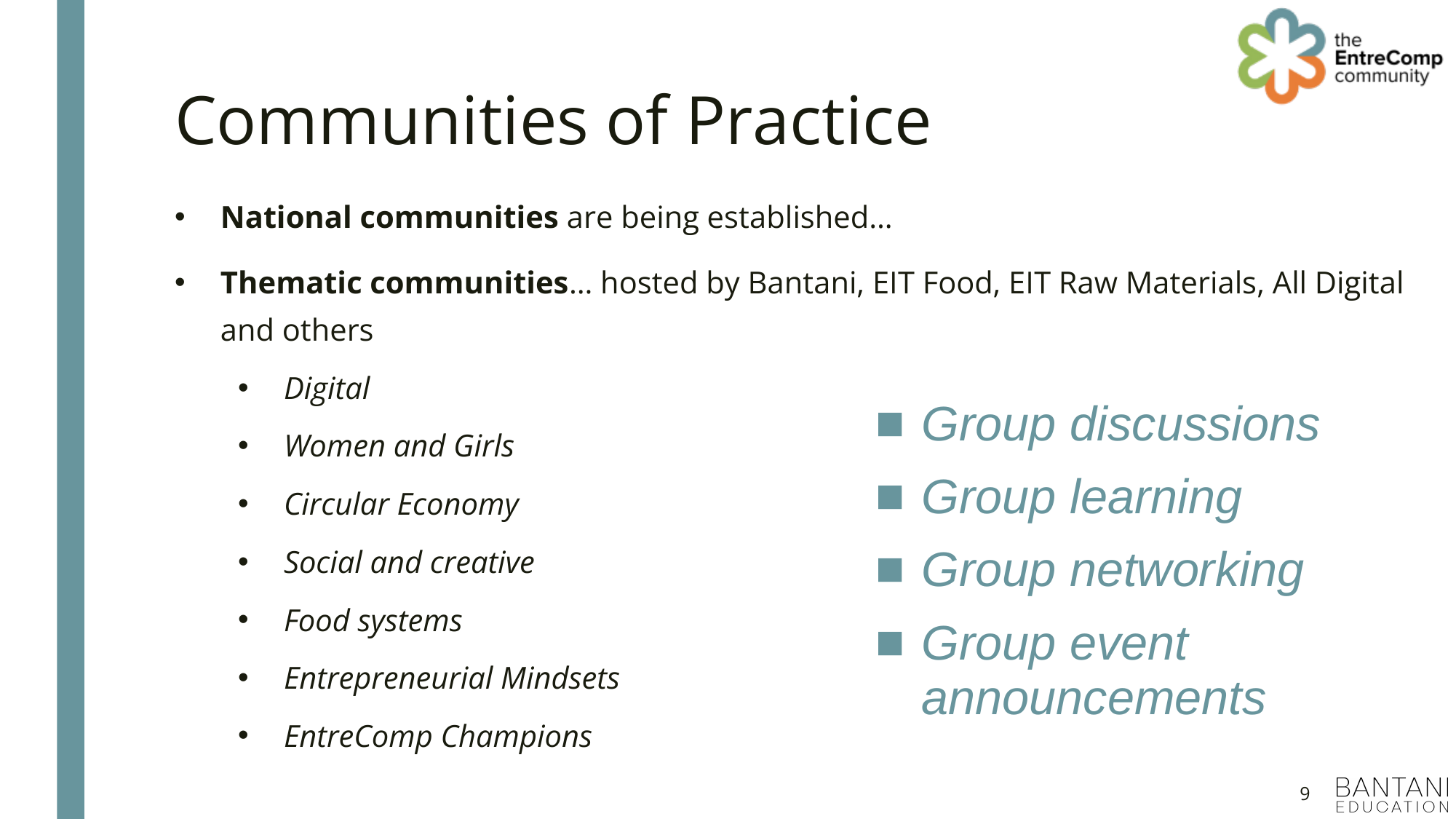

# Communities of Practice
National communities are being established…
Thematic communities… hosted by Bantani, EIT Food, EIT Raw Materials, All Digital and others
Digital
Women and Girls
Circular Economy
Social and creative
Food systems
Entrepreneurial Mindsets
EntreComp Champions
Group discussions
Group learning
Group networking
Group event announcements
9